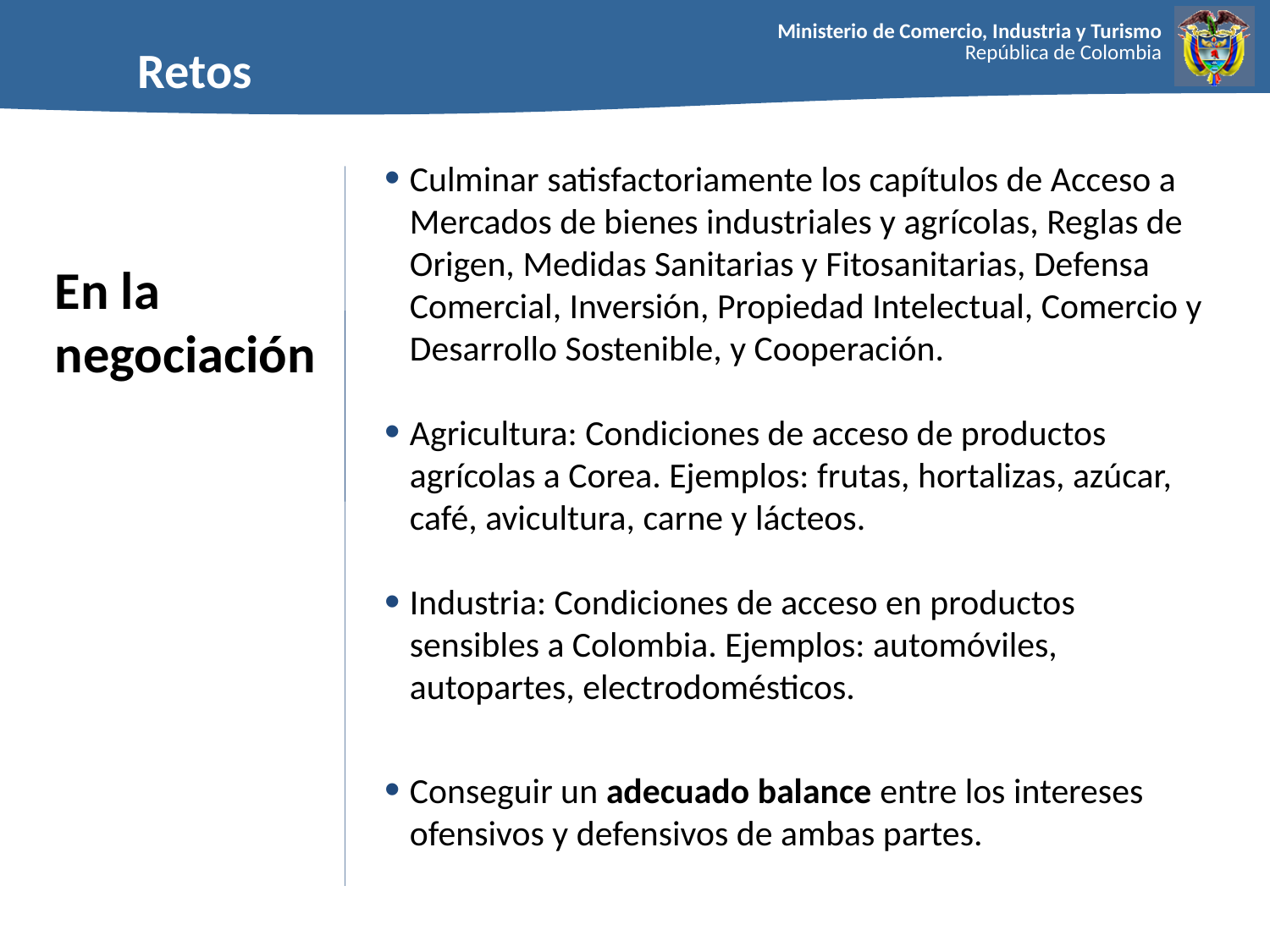

Retos
Culminar satisfactoriamente los capítulos de Acceso a Mercados de bienes industriales y agrícolas, Reglas de Origen, Medidas Sanitarias y Fitosanitarias, Defensa Comercial, Inversión, Propiedad Intelectual, Comercio y Desarrollo Sostenible, y Cooperación.

Agricultura: Condiciones de acceso de productos agrícolas a Corea. Ejemplos: frutas, hortalizas, azúcar, café, avicultura, carne y lácteos.

Industria: Condiciones de acceso en productos sensibles a Colombia. Ejemplos: automóviles, autopartes, electrodomésticos.

Conseguir un adecuado balance entre los intereses ofensivos y defensivos de ambas partes.
En la negociación